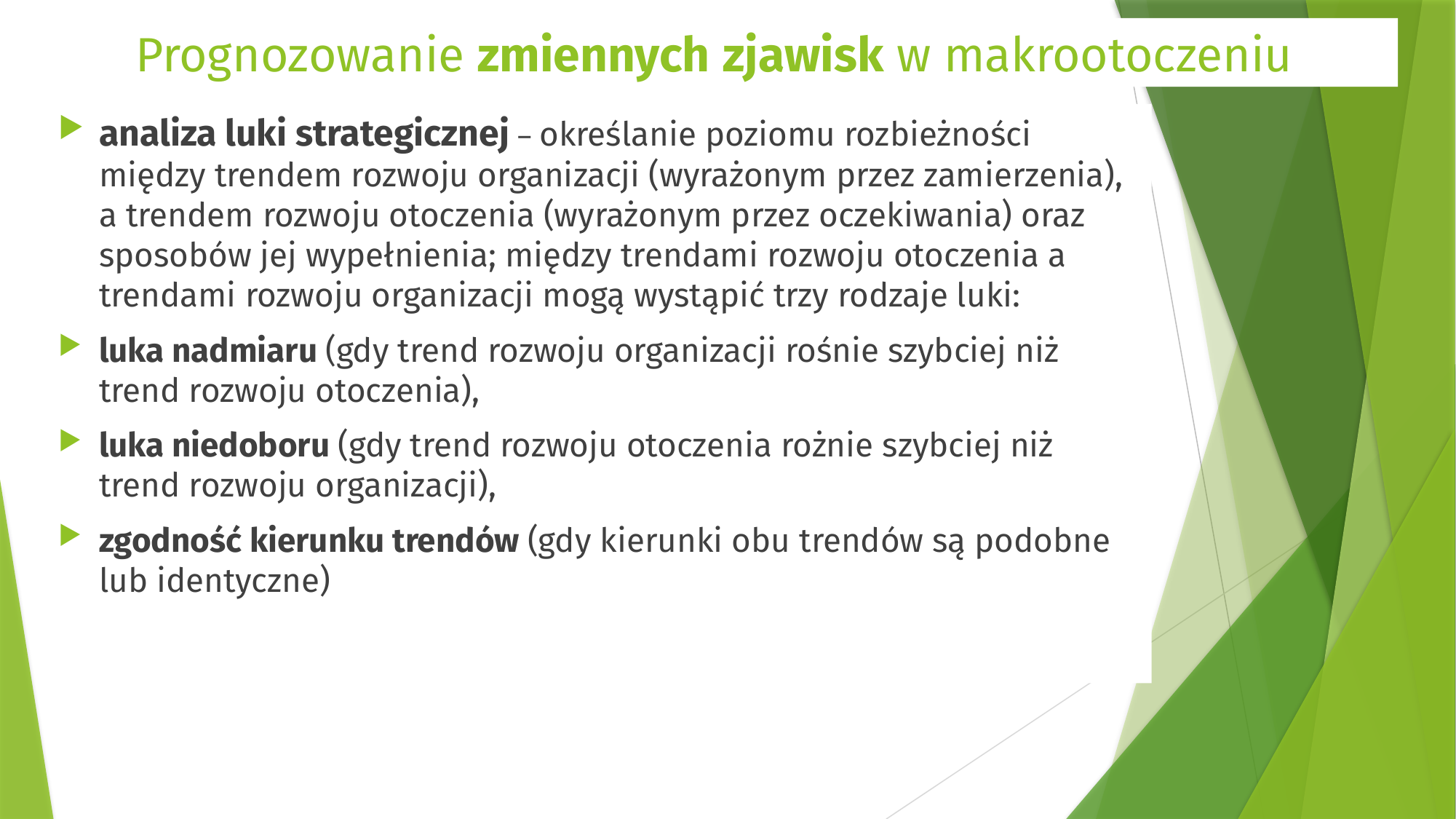

# Prognozowanie zmiennych zjawisk w makrootoczeniu
analiza luki strategicznej – określanie poziomu rozbieżności między trendem rozwoju organizacji (wyrażonym przez zamierzenia), a trendem rozwoju otoczenia (wyrażonym przez oczekiwania) oraz sposobów jej wypełnienia; między trendami rozwoju otoczenia a trendami rozwoju organizacji mogą wystąpić trzy rodzaje luki:
luka nadmiaru (gdy trend rozwoju organizacji rośnie szybciej niż trend rozwoju otoczenia),
luka niedoboru (gdy trend rozwoju otoczenia rożnie szybciej niż trend rozwoju organizacji),
zgodność kierunku trendów (gdy kierunki obu trendów są podobne lub identyczne)